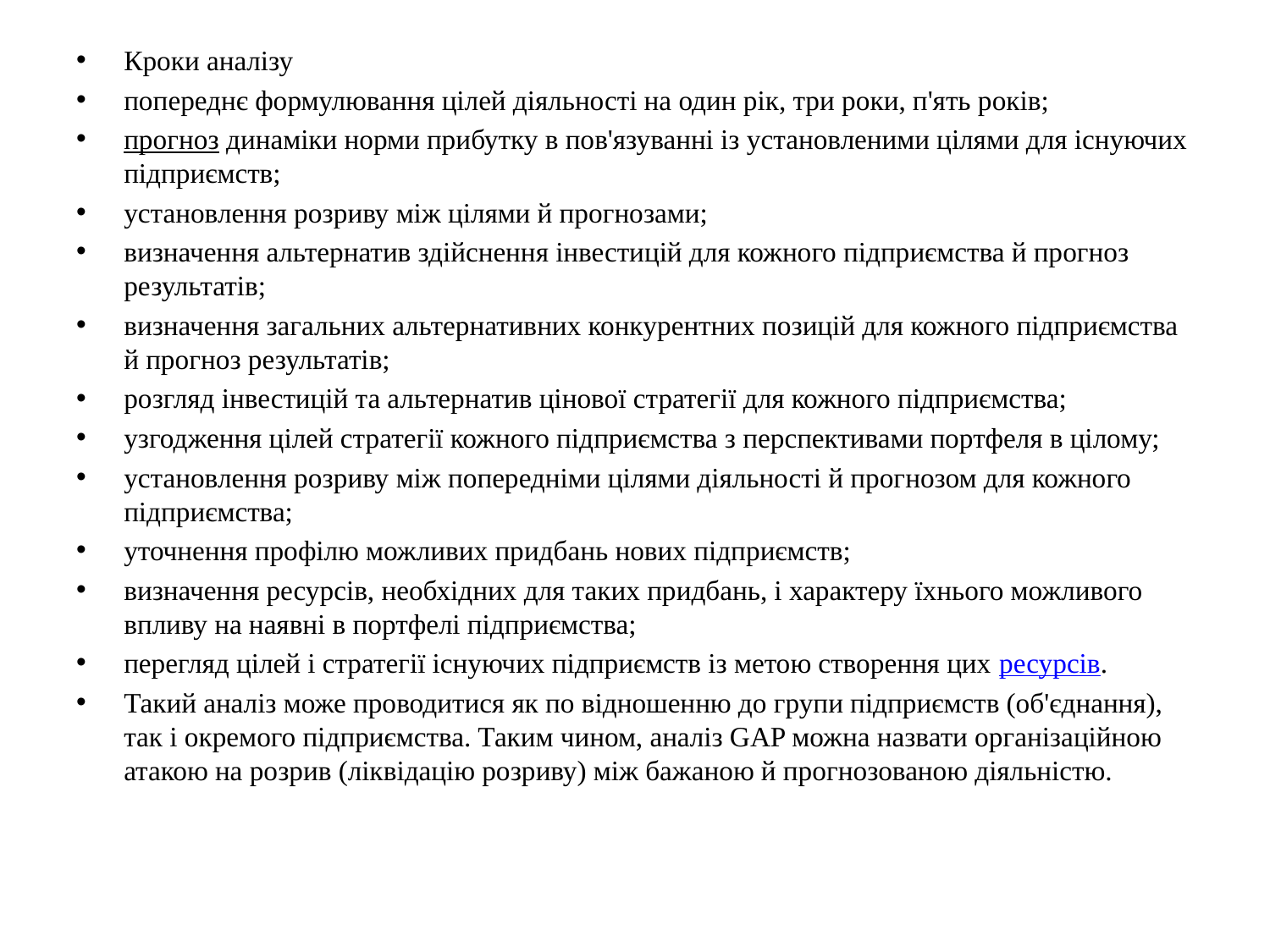

Кроки аналізу
попереднє формулювання цілей діяльності на один рік, три роки, п'ять років;
прогноз динаміки норми прибутку в пов'язуванні із установленими цілями для існуючих підприємств;
установлення розриву між цілями й прогнозами;
визначення альтернатив здійснення інвестицій для кожного підприємства й прогноз результатів;
визначення загальних альтернативних конкурентних позицій для кожного підприємства й прогноз результатів;
розгляд інвестицій та альтернатив цінової стратегії для кожного підприємства;
узгодження цілей стратегії кожного підприємства з перспективами портфеля в цілому;
установлення розриву між попередніми цілями діяльності й прогнозом для кожного підприємства;
уточнення профілю можливих придбань нових підприємств;
визначення ресурсів, необхідних для таких придбань, і характеру їхнього можливого впливу на наявні в портфелі підприємства;
перегляд цілей і стратегії існуючих підприємств із метою створення цих ресурсів.
Такий аналіз може проводитися як по відношенню до групи підприємств (об'єднання), так і окремого підприємства. Таким чином, аналіз GAP можна назвати організаційною атакою на розрив (ліквідацію розриву) між бажаною й прогнозованою діяльністю.